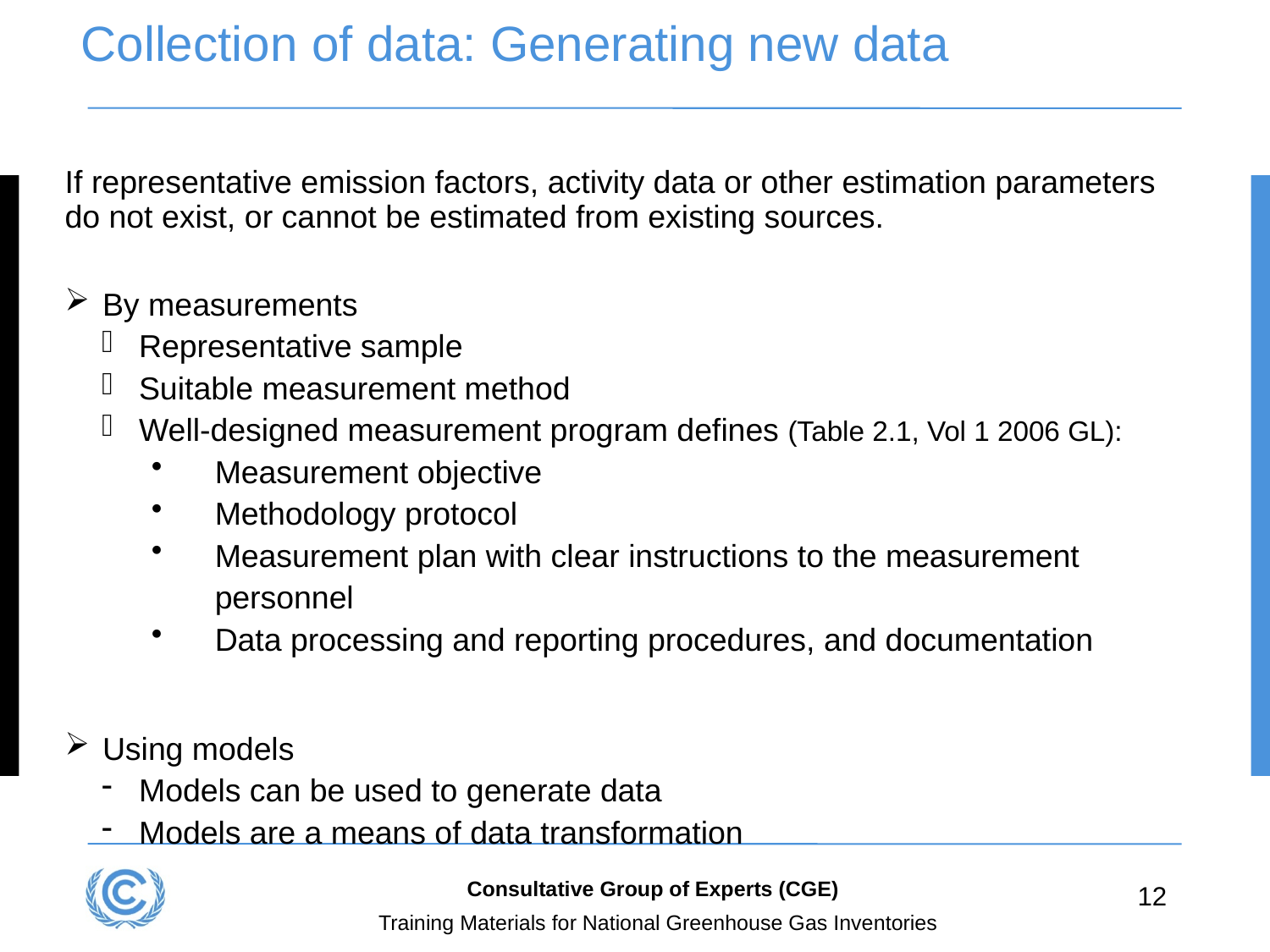

# Collection of data: Generating new data
If representative emission factors, activity data or other estimation parameters do not exist, or cannot be estimated from existing sources.

By measurements
Representative sample
Suitable measurement method
Well-designed measurement program defines (Table 2.1, Vol 1 2006 GL):
Measurement objective
Methodology protocol
Measurement plan with clear instructions to the measurement personnel
Data processing and reporting procedures, and documentation

Using models
Models can be used to generate data
Models are a means of data transformation
Consultative Group of Experts (CGE)
12
Training Materials for National Greenhouse Gas Inventories